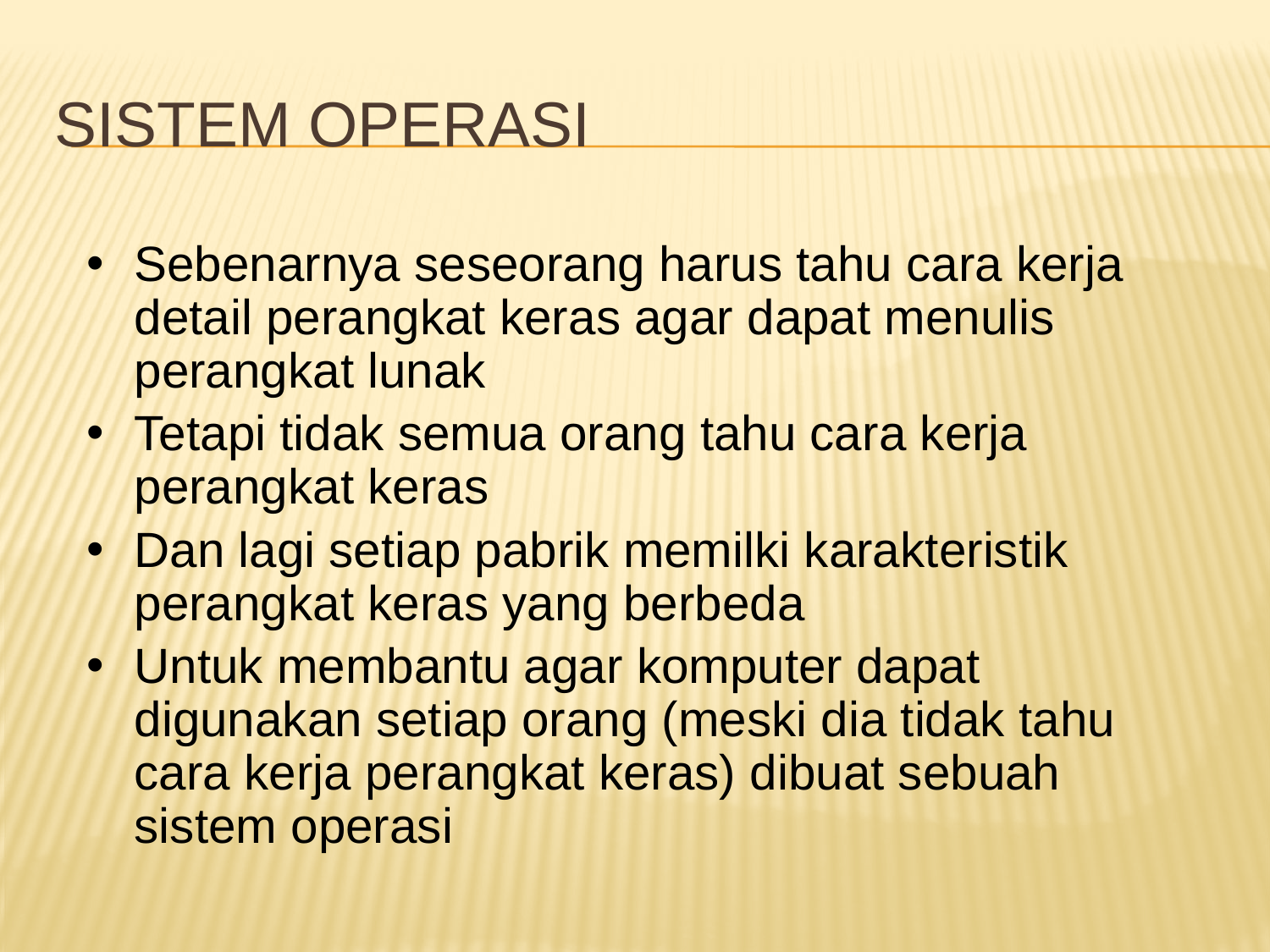

# Sistem Operasi
Sebenarnya seseorang harus tahu cara kerja detail perangkat keras agar dapat menulis perangkat lunak
Tetapi tidak semua orang tahu cara kerja perangkat keras
Dan lagi setiap pabrik memilki karakteristik perangkat keras yang berbeda
Untuk membantu agar komputer dapat digunakan setiap orang (meski dia tidak tahu cara kerja perangkat keras) dibuat sebuah sistem operasi